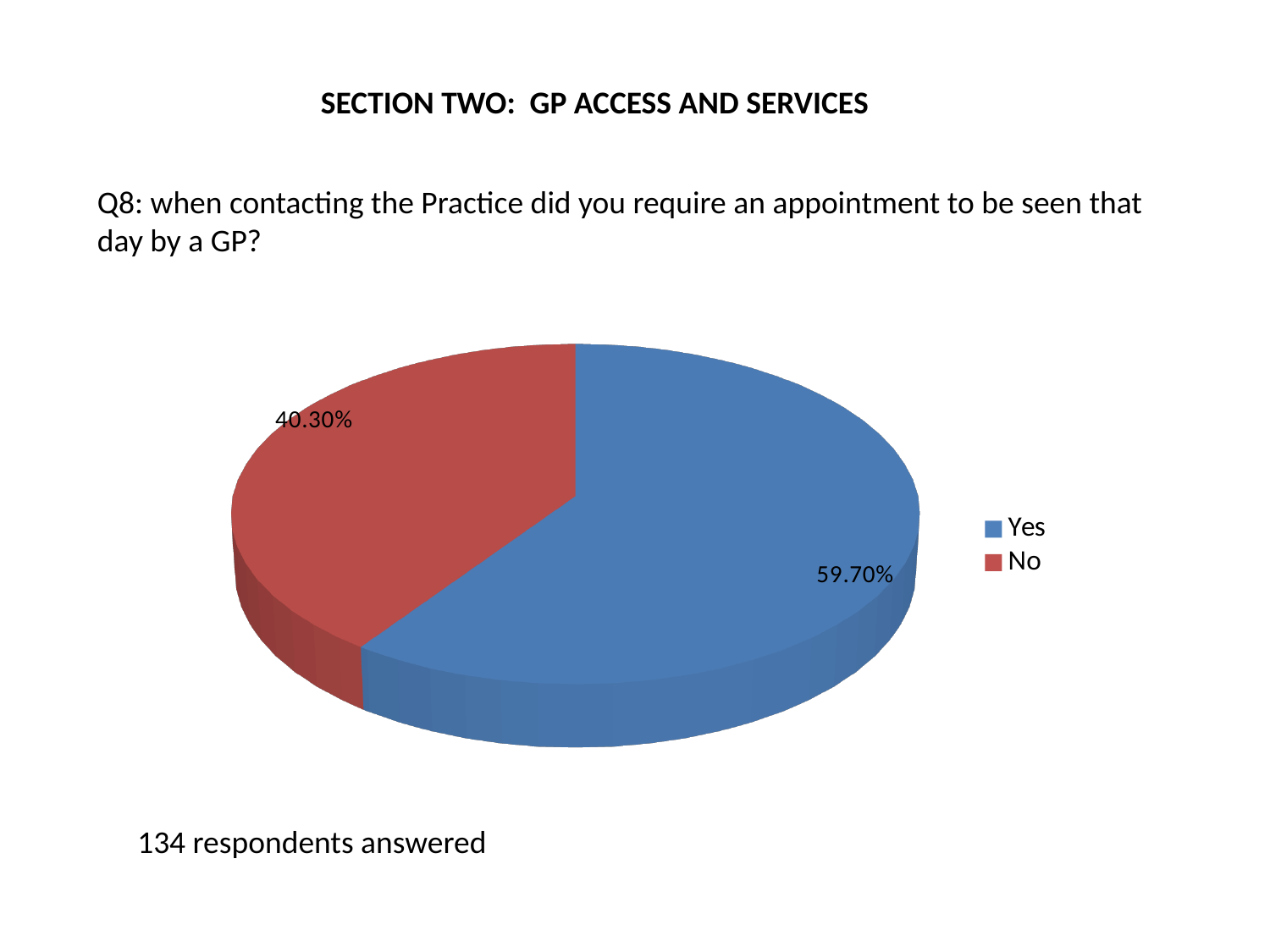

SECTION TWO:  GP ACCESS AND SERVICES
Q8: when contacting the Practice did you require an appointment to be seen that day by a GP?

[unsupported chart]

134 respondents answered